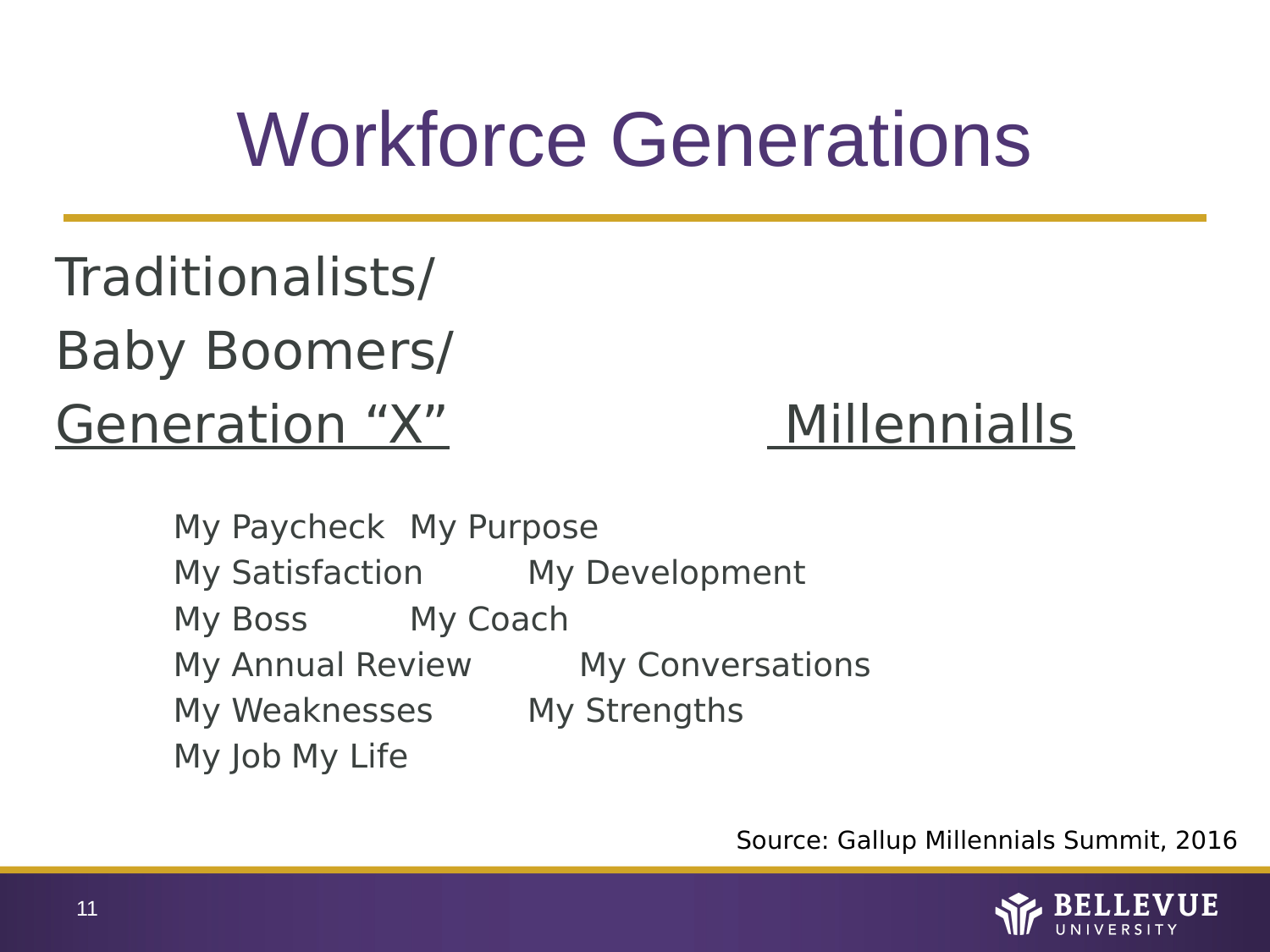

Workforce Generations
Traditionalists/
Baby Boomers/
Generation “X”                    Millennialls

	My Paycheck								My Purpose
	My Satisfaction							My Development
	My Boss									My Coach
	My Annual Review					     My Conversations
	My Weaknesses							My Strengths
	My Job										My Life

Source: Gallup Millennials Summit, 2016